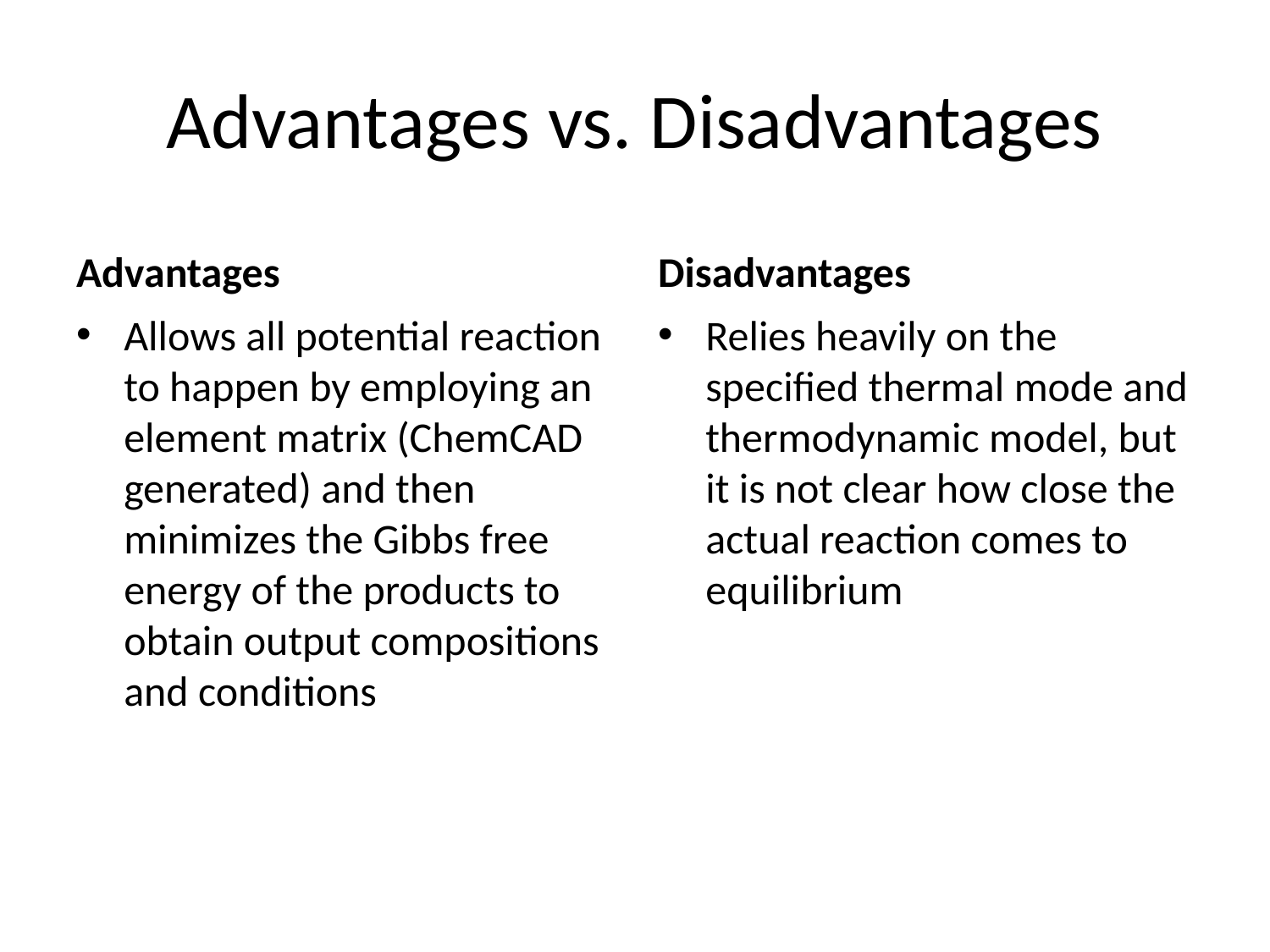

# Advantages vs. Disadvantages
Advantages
Disadvantages
Allows all potential reaction to happen by employing an element matrix (ChemCAD generated) and then minimizes the Gibbs free energy of the products to obtain output compositions and conditions
Relies heavily on the specified thermal mode and thermodynamic model, but it is not clear how close the actual reaction comes to equilibrium